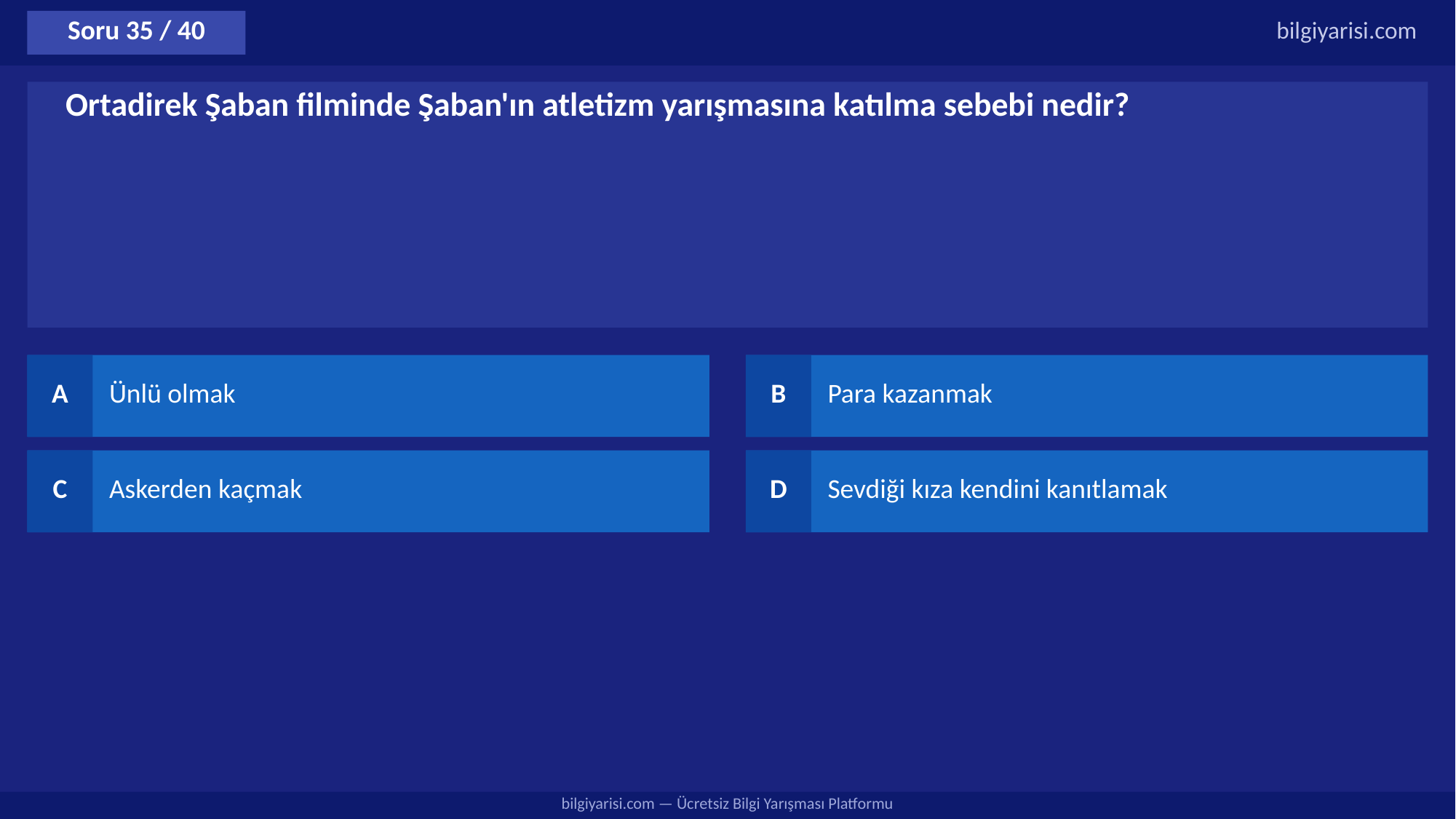

Soru 35 / 40
bilgiyarisi.com

Ortadirek Şaban filminde Şaban'ın atletizm yarışmasına katılma sebebi nedir?

A
Ünlü olmak

B
Para kazanmak

C
Askerden kaçmak

D
Sevdiği kıza kendini kanıtlamak
bilgiyarisi.com — Ücretsiz Bilgi Yarışması Platformu